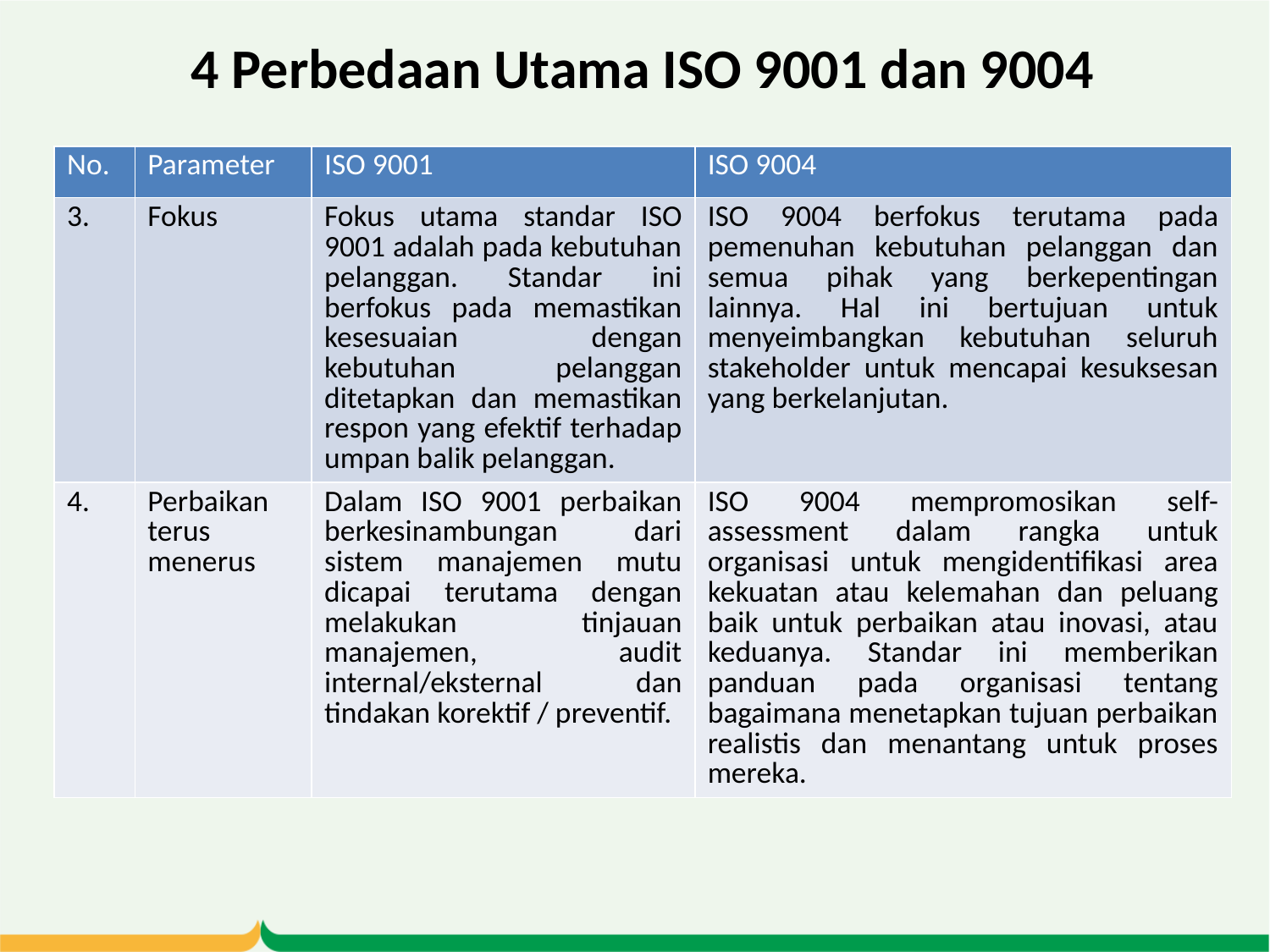

# 4 Perbedaan Utama ISO 9001 dan 9004
| No. | Parameter | ISO 9001 | ISO 9004 |
| --- | --- | --- | --- |
| 3. | Fokus | Fokus utama standar ISO 9001 adalah pada kebutuhan pelanggan. Standar ini berfokus pada memastikan kesesuaian dengan kebutuhan pelanggan ditetapkan dan memastikan respon yang efektif terhadap umpan balik pelanggan. | ISO 9004 berfokus terutama pada pemenuhan kebutuhan pelanggan dan semua pihak yang berkepentingan lainnya. Hal ini bertujuan untuk menyeimbangkan kebutuhan seluruh stakeholder untuk mencapai kesuksesan yang berkelanjutan. |
| 4. | Perbaikan terus menerus | Dalam ISO 9001 perbaikan berkesinambungan dari sistem manajemen mutu dicapai terutama dengan melakukan tinjauan manajemen, audit internal/eksternal dan tindakan korektif / preventif. | ISO 9004 mempromosikan self-assessment dalam rangka untuk organisasi untuk mengidentifikasi area kekuatan atau kelemahan dan peluang baik untuk perbaikan atau inovasi, atau keduanya. Standar ini memberikan panduan pada organisasi tentang bagaimana menetapkan tujuan perbaikan realistis dan menantang untuk proses mereka. |